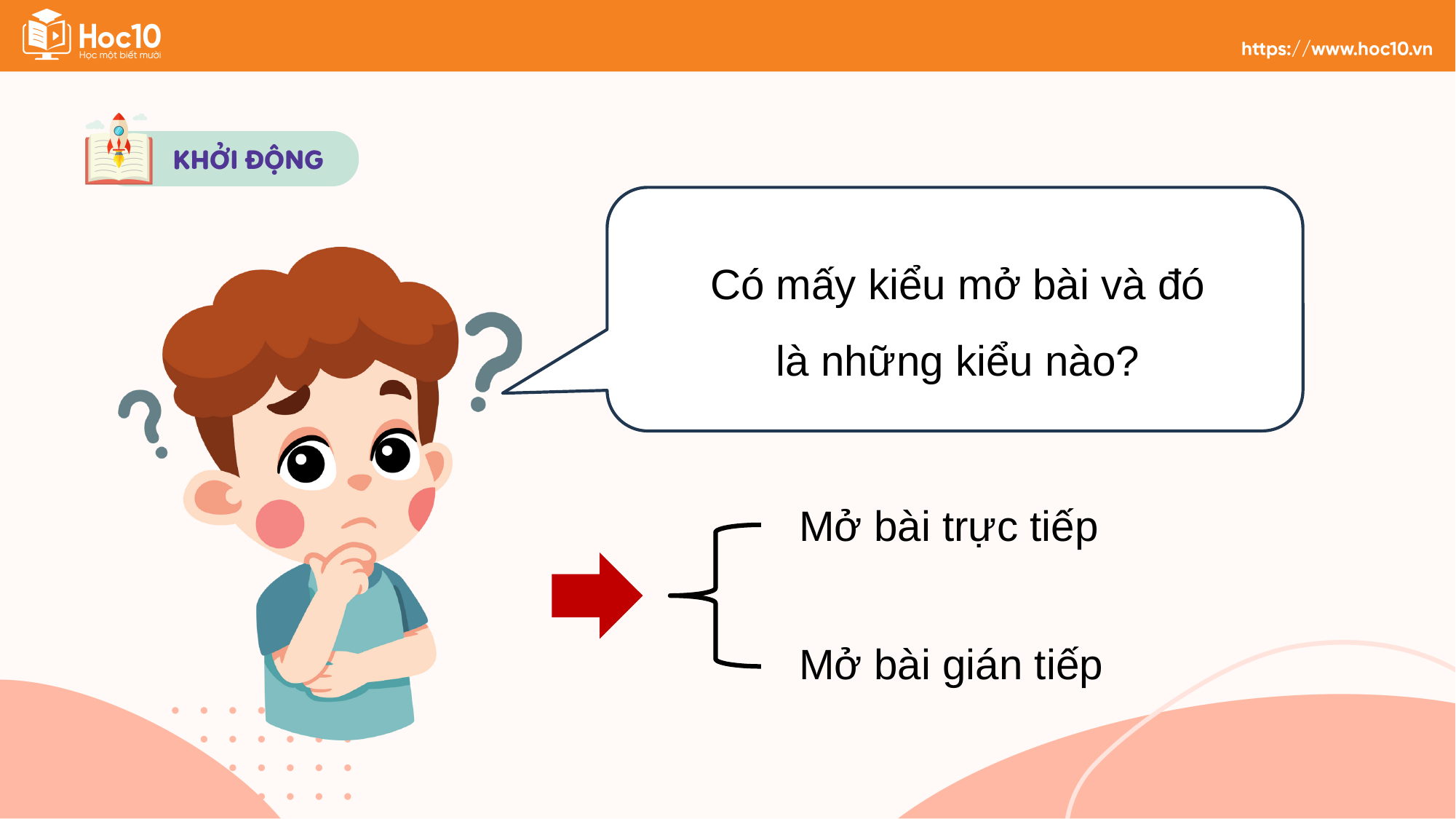

Có mấy kiểu mở bài và đó là những kiểu nào?

Mở bài trực tiếp

Mở bài gián tiếp